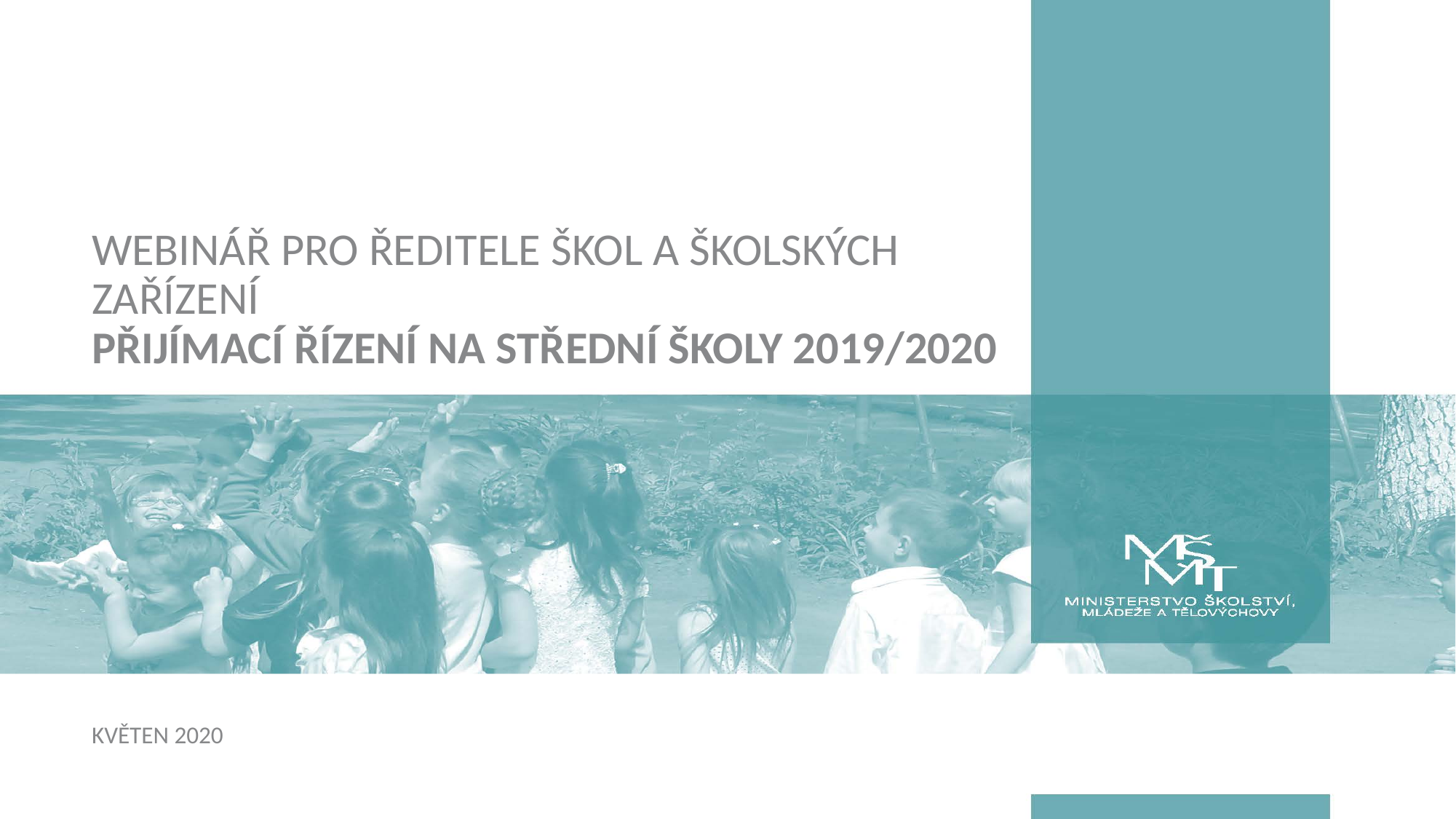

# Webinář pro ředitele škol a školských zařízení přijímací řízení na střední školy 2019/2020
květen 2020